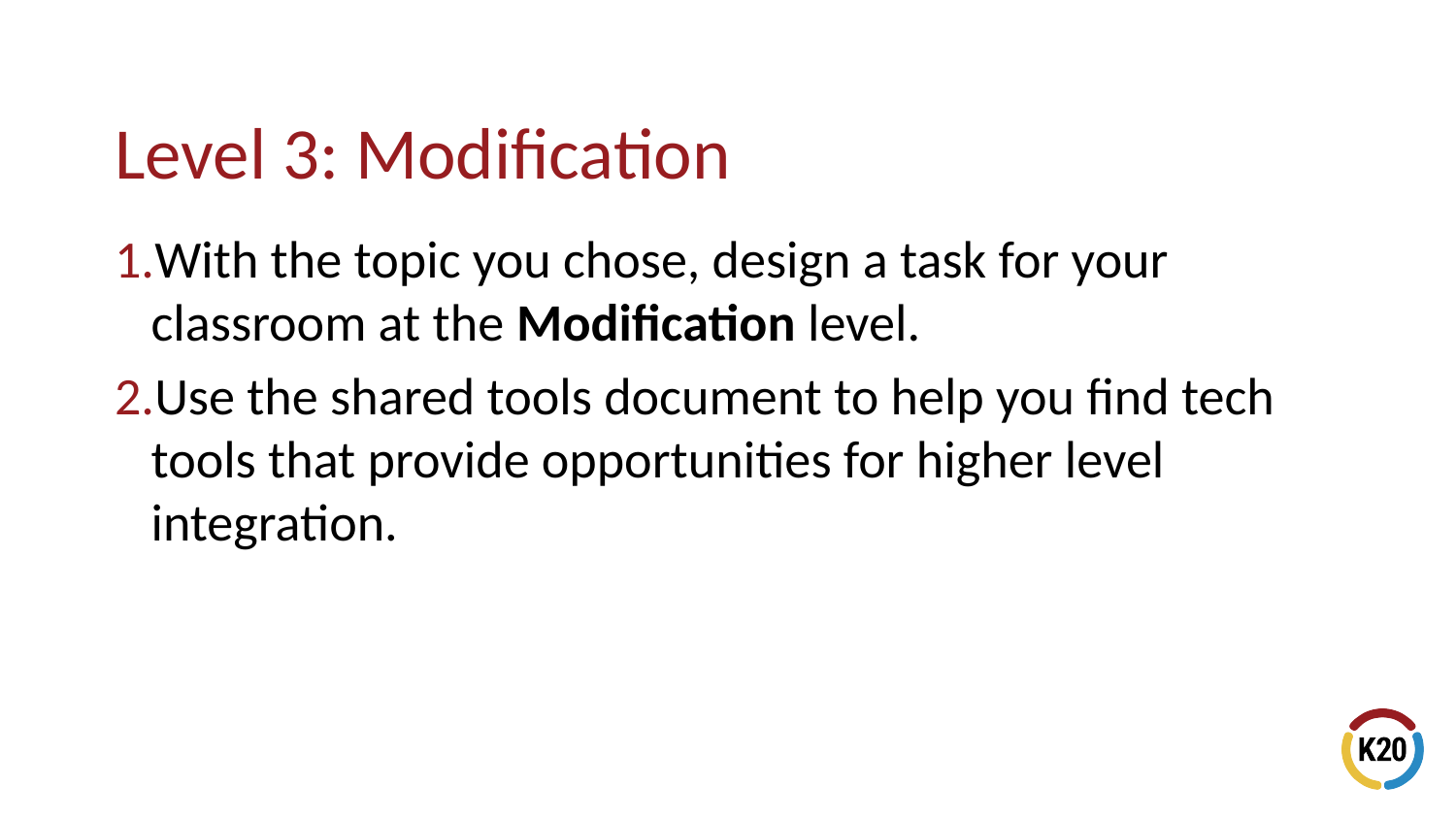

With the topic you chose, design a task for your classroom at the Modification level.
Use the shared tools document to help you find tech tools that provide opportunities for higher level integration.
# Level 3: Modification